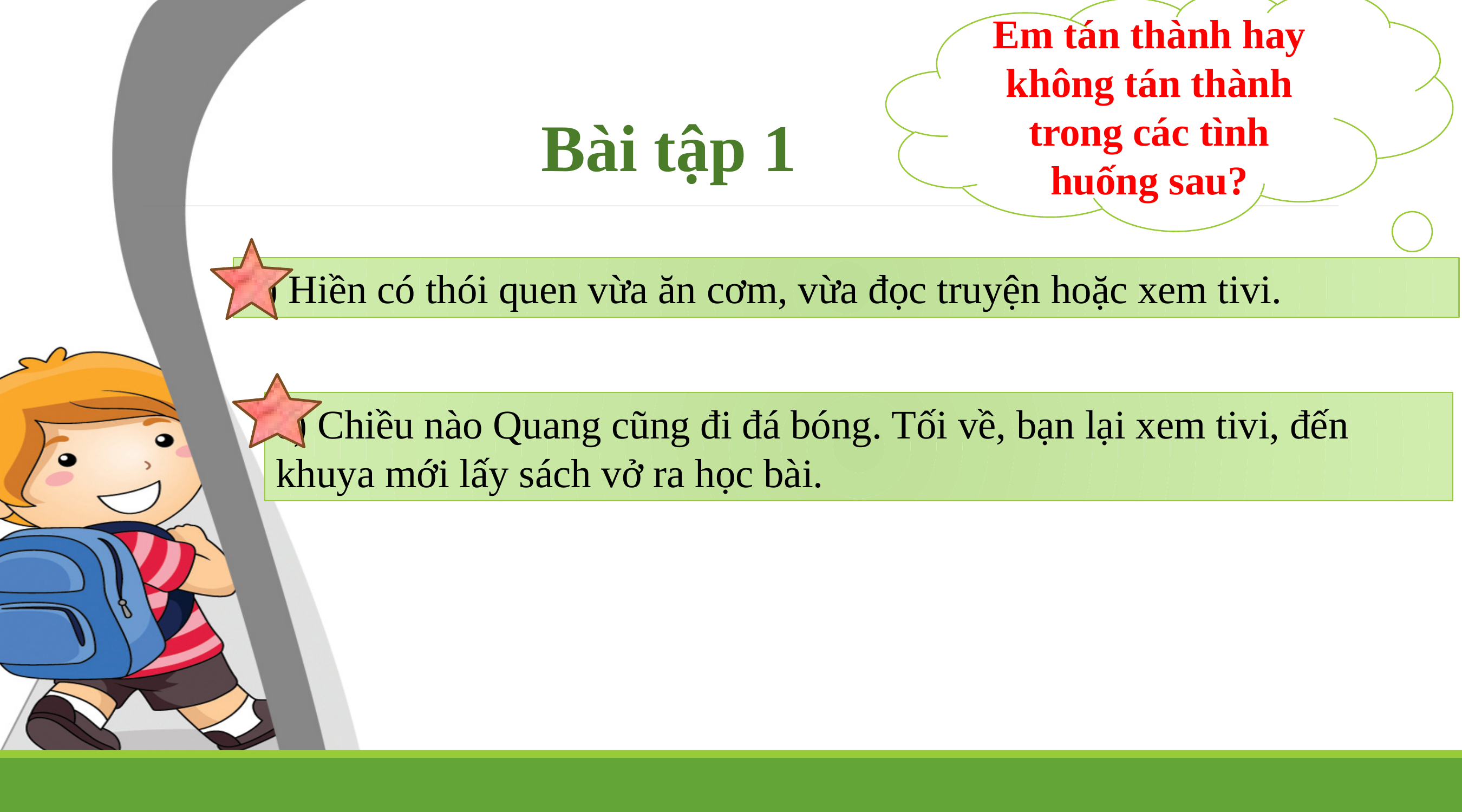

Em tán thành hay không tán thành trong các tình huống sau?
Bài tập 1

đ) Hiền có thói quen vừa ăn cơm, vừa đọc truyện hoặc xem tivi.

e) Chiều nào Quang cũng đi đá bóng. Tối về, bạn lại xem tivi, đến khuya mới lấy sách vở ra học bài.